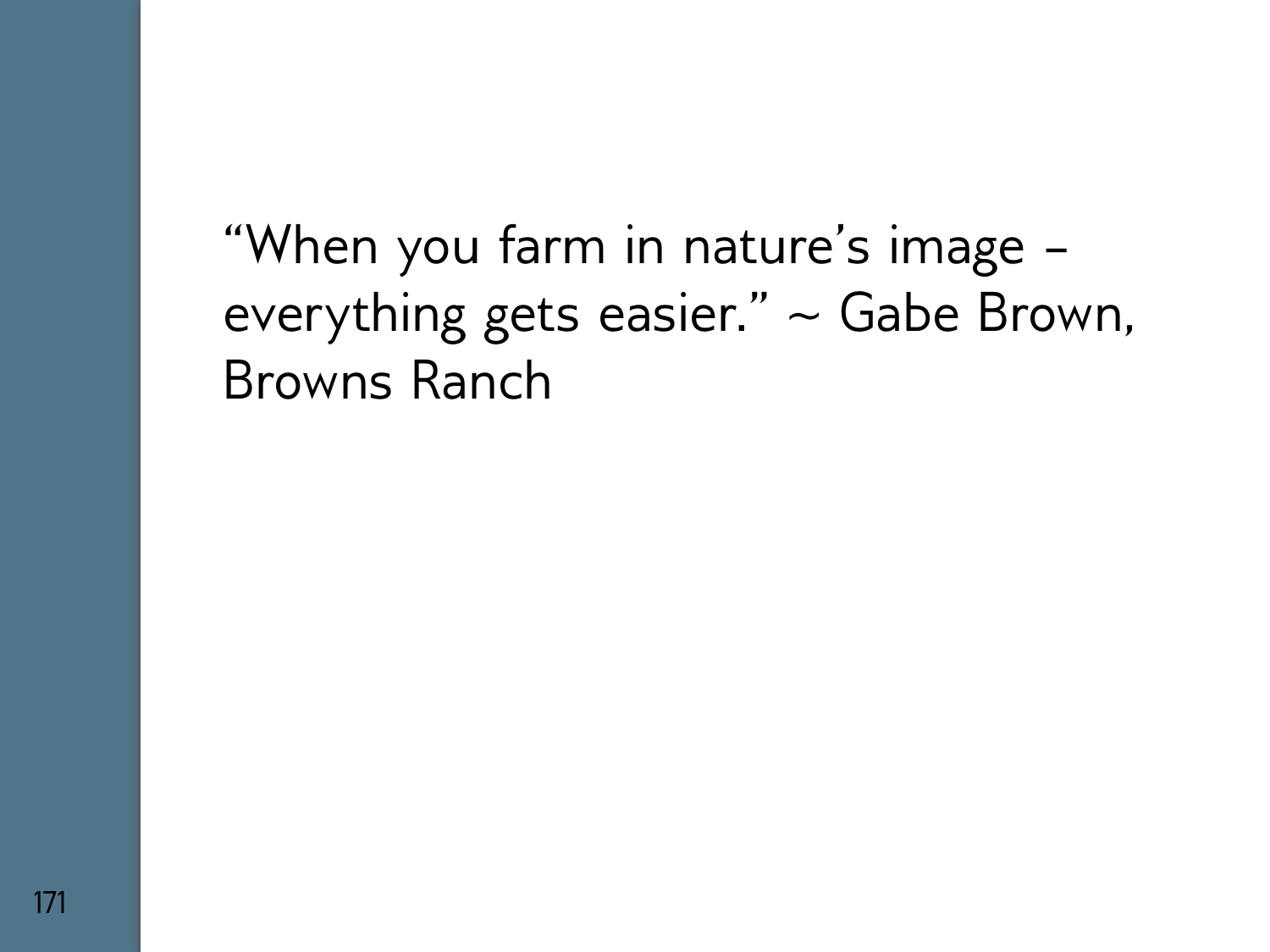

“When you farm in nature’s image – everything gets easier.” ~ Gabe Brown, Browns Ranch
171